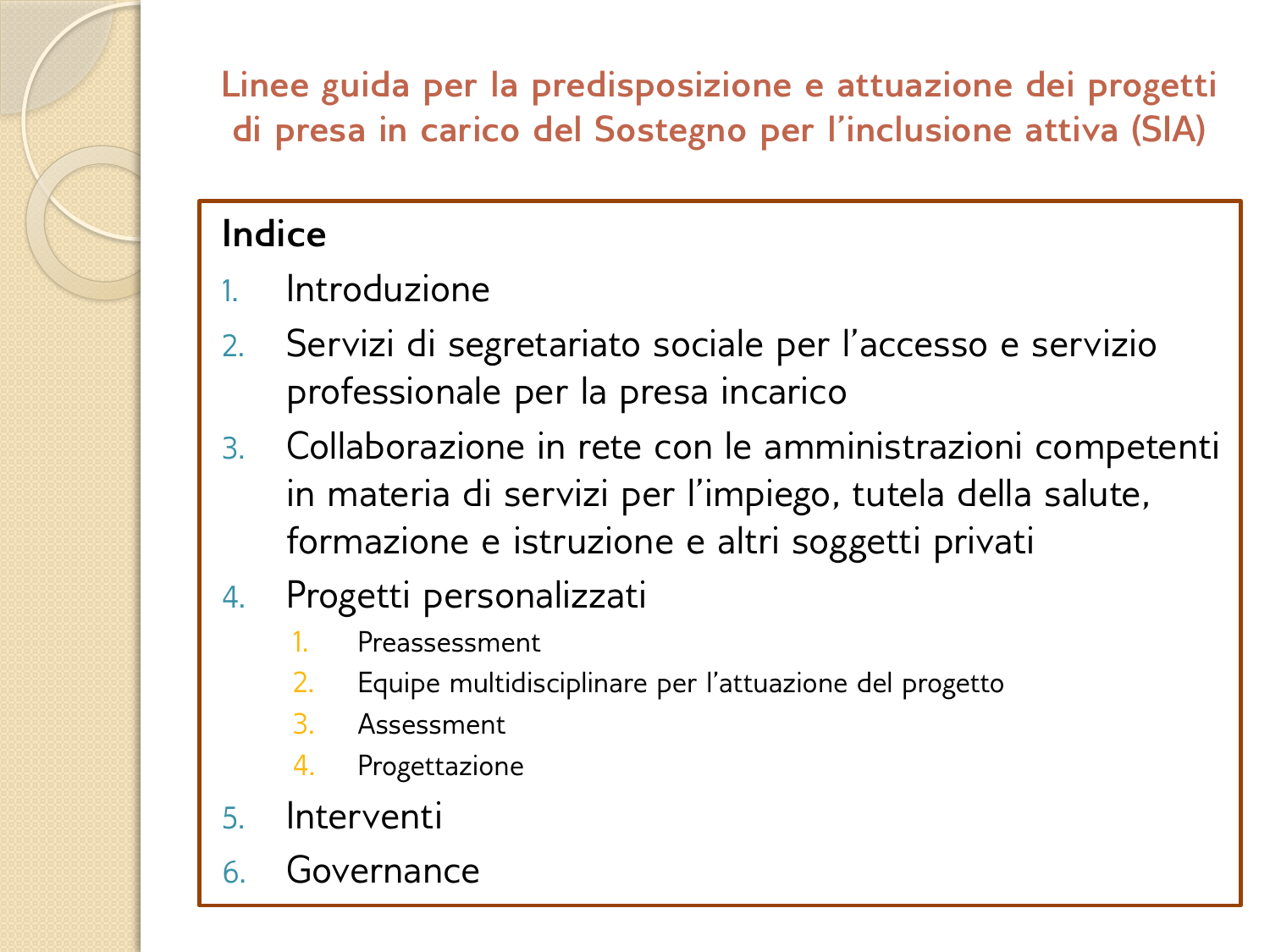

# Linee guida per la predisposizione e attuazione dei progetti di presa in carico del Sostegno per l’inclusione attiva (SIA)
Indice
Introduzione
Servizi di segretariato sociale per l’accesso e servizio professionale per la presa incarico
Collaborazione in rete con le amministrazioni competenti in materia di servizi per l’impiego, tutela della salute, formazione e istruzione e altri soggetti privati
Progetti personalizzati
Preassessment
Equipe multidisciplinare per l’attuazione del progetto
Assessment
Progettazione
Interventi
Governance